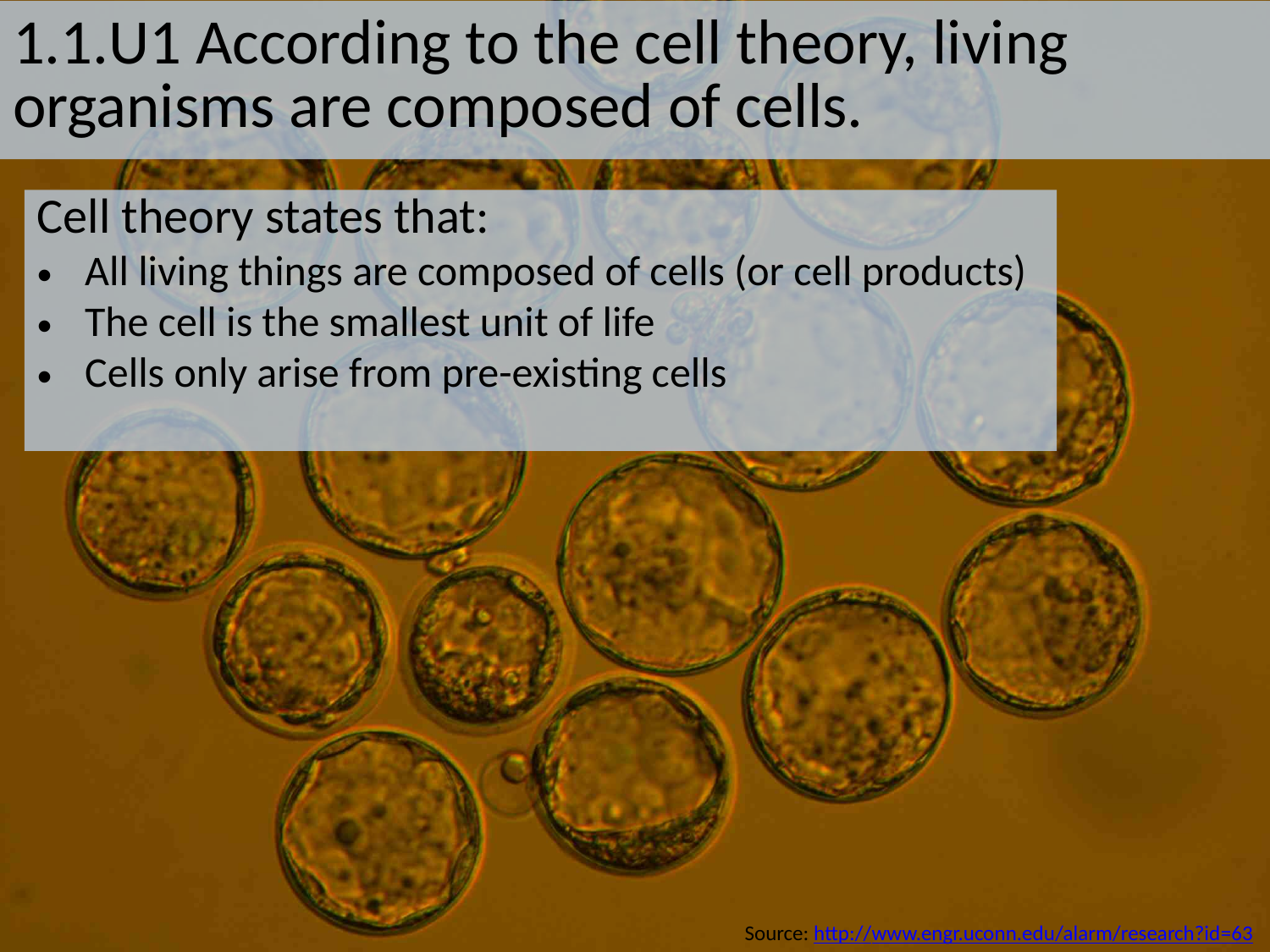

# 1.1.U1 According to the cell theory, living organisms are composed of cells.
Cell theory states that:
All living things are composed of cells (or cell products)
The cell is the smallest unit of life
Cells only arise from pre-existing cells
Source: http://www.engr.uconn.edu/alarm/research?id=63